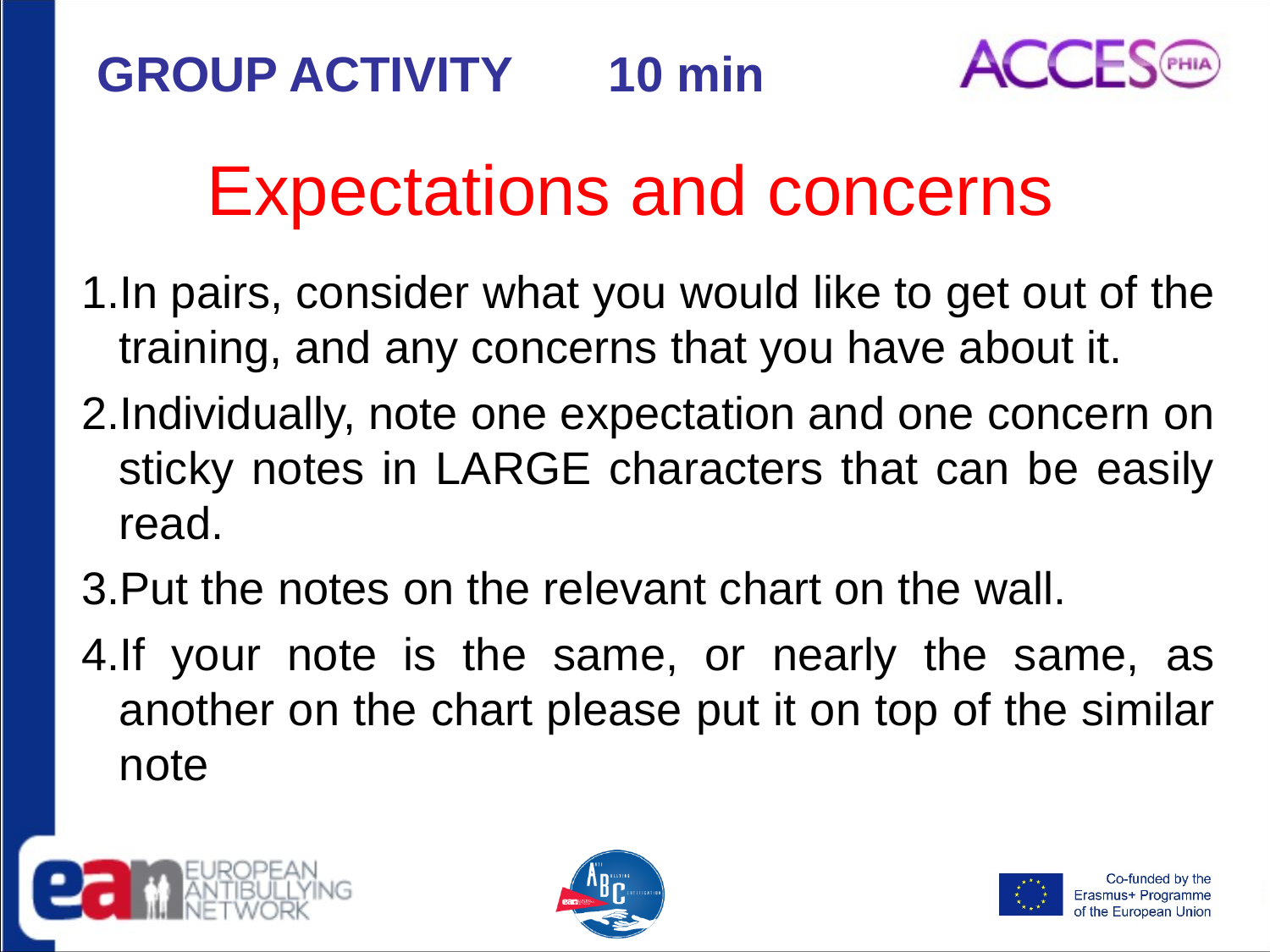

GROUP ACTIVITY       10 min
# Expectations and concerns
In pairs, consider what you would like to get out of the training, and any concerns that you have about it.
Individually, note one expectation and one concern on sticky notes in LARGE characters that can be easily read.
Put the notes on the relevant chart on the wall.
If your note is the same, or nearly the same, as another on the chart please put it on top of the similar note